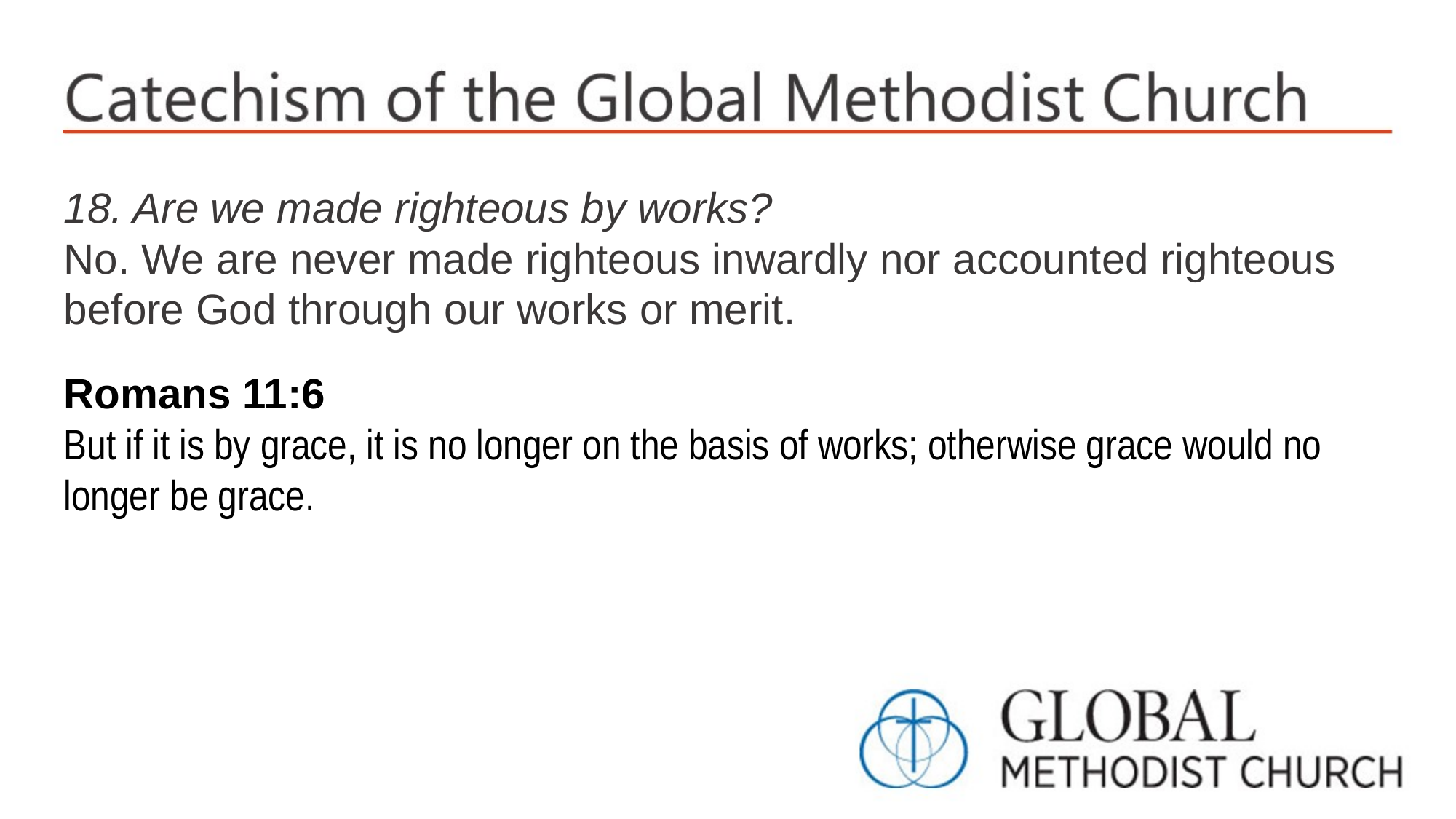

18. Are we made righteous by works?
No. We are never made righteous inwardly nor accounted righteous before God through our works or merit.
Romans 11:6
But if it is by grace, it is no longer on the basis of works; otherwise grace would no longer be grace.